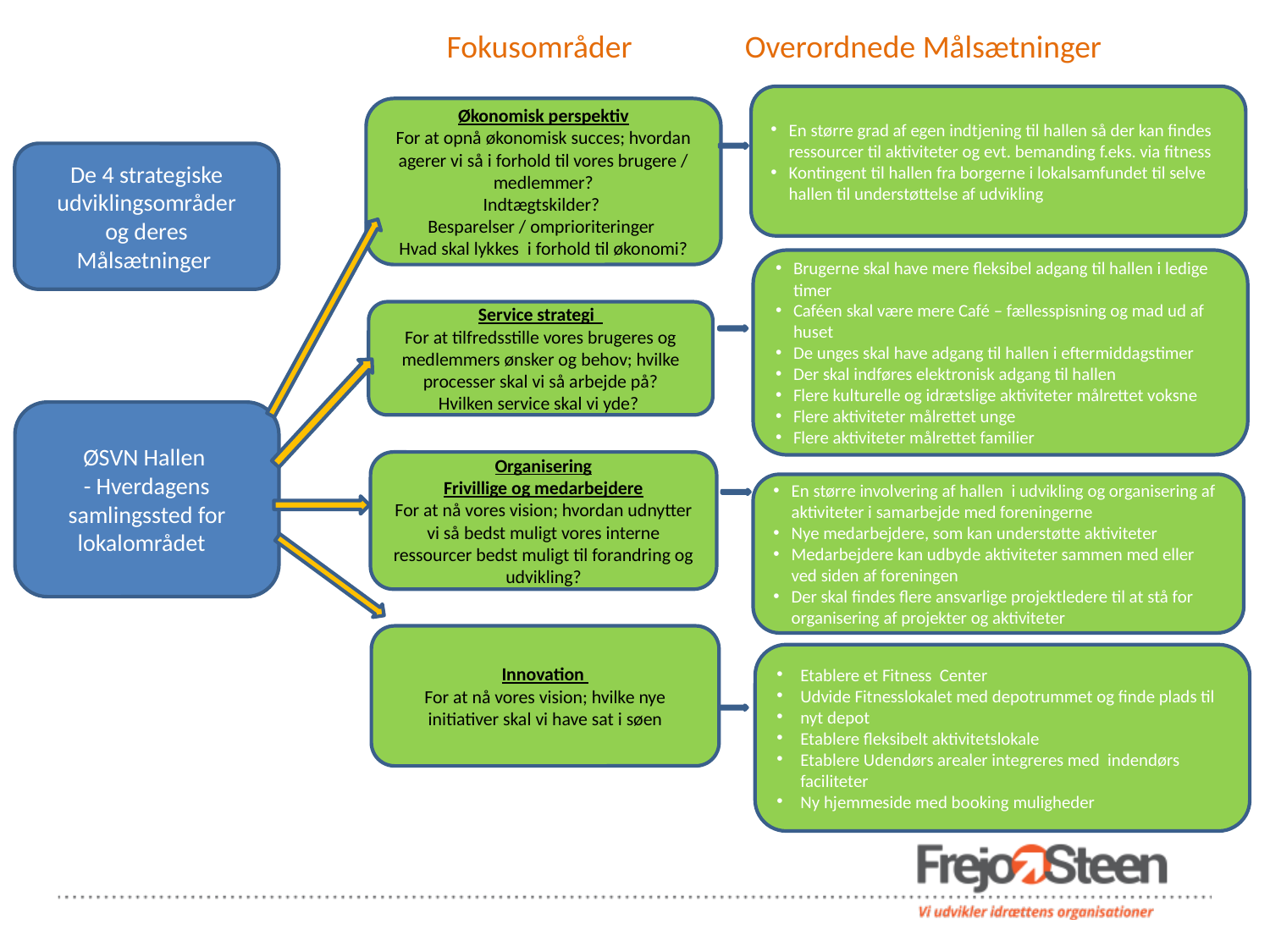

Fokusområder
Overordnede Målsætninger
En større grad af egen indtjening til hallen så der kan findes ressourcer til aktiviteter og evt. bemanding f.eks. via fitness
Kontingent til hallen fra borgerne i lokalsamfundet til selve hallen til understøttelse af udvikling
Økonomisk perspektiv
For at opnå økonomisk succes; hvordan agerer vi så i forhold til vores brugere / medlemmer?
Indtægtskilder?
Besparelser / omprioriteringer
Hvad skal lykkes  i forhold til økonomi?
De 4 strategiske udviklingsområder
og deres
Målsætninger

Brugerne skal have mere fleksibel adgang til hallen i ledige timer
Caféen skal være mere Café – fællesspisning og mad ud af huset
De unges skal have adgang til hallen i eftermiddagstimer
Der skal indføres elektronisk adgang til hallen
Flere kulturelle og idrætslige aktiviteter målrettet voksne
Flere aktiviteter målrettet unge
Flere aktiviteter målrettet familier
Service strategi
For at tilfredsstille vores brugeres og medlemmers ønsker og behov; hvilke processer skal vi så arbejde på?
Hvilken service skal vi yde?

ØSVN Hallen
- Hverdagens samlingssted for lokalområdet
Organisering
Frivillige og medarbejdere
For at nå vores vision; hvordan udnytter vi så bedst muligt vores interne ressourcer bedst muligt til forandring og udvikling?
En større involvering af hallen  i udvikling og organisering af aktiviteter i samarbejde med foreningerne
Nye medarbejdere, som kan understøtte aktiviteter
Medarbejdere kan udbyde aktiviteter sammen med eller ved siden af foreningen
Der skal findes flere ansvarlige projektledere til at stå for organisering af projekter og aktiviteter

Innovation
For at nå vores vision; hvilke nye initiativer skal vi have sat i søen
Etablere et Fitness  Center
Udvide Fitnesslokalet med depotrummet og finde plads til
nyt depot
Etablere fleksibelt aktivitetslokale
Etablere Udendørs arealer integreres med  indendørs faciliteter
Ny hjemmeside med booking muligheder